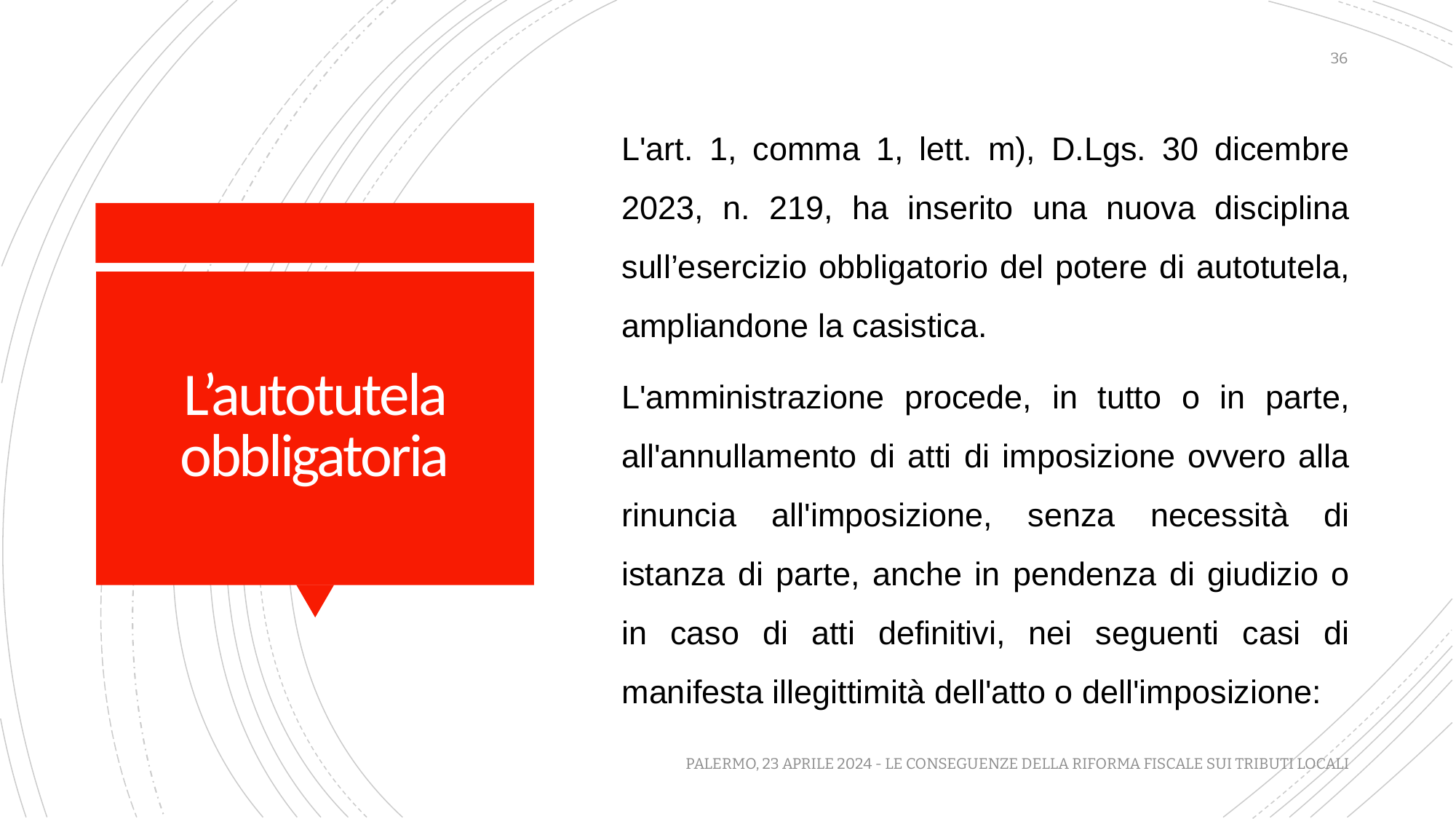

36
L'art. 1, comma 1, lett. m), D.Lgs. 30 dicembre 2023, n. 219, ha inserito una nuova disciplina sull’esercizio obbligatorio del potere di autotutela, ampliandone la casistica.
L'amministrazione procede, in tutto o in parte, all'annullamento di atti di imposizione ovvero alla rinuncia all'imposizione, senza necessità di istanza di parte, anche in pendenza di giudizio o in caso di atti definitivi, nei seguenti casi di manifesta illegittimità dell'atto o dell'imposizione:
# L’autotutela obbligatoria
PALERMO, 23 APRILE 2024 - LE CONSEGUENZE DELLA RIFORMA FISCALE SUI TRIBUTI LOCALI